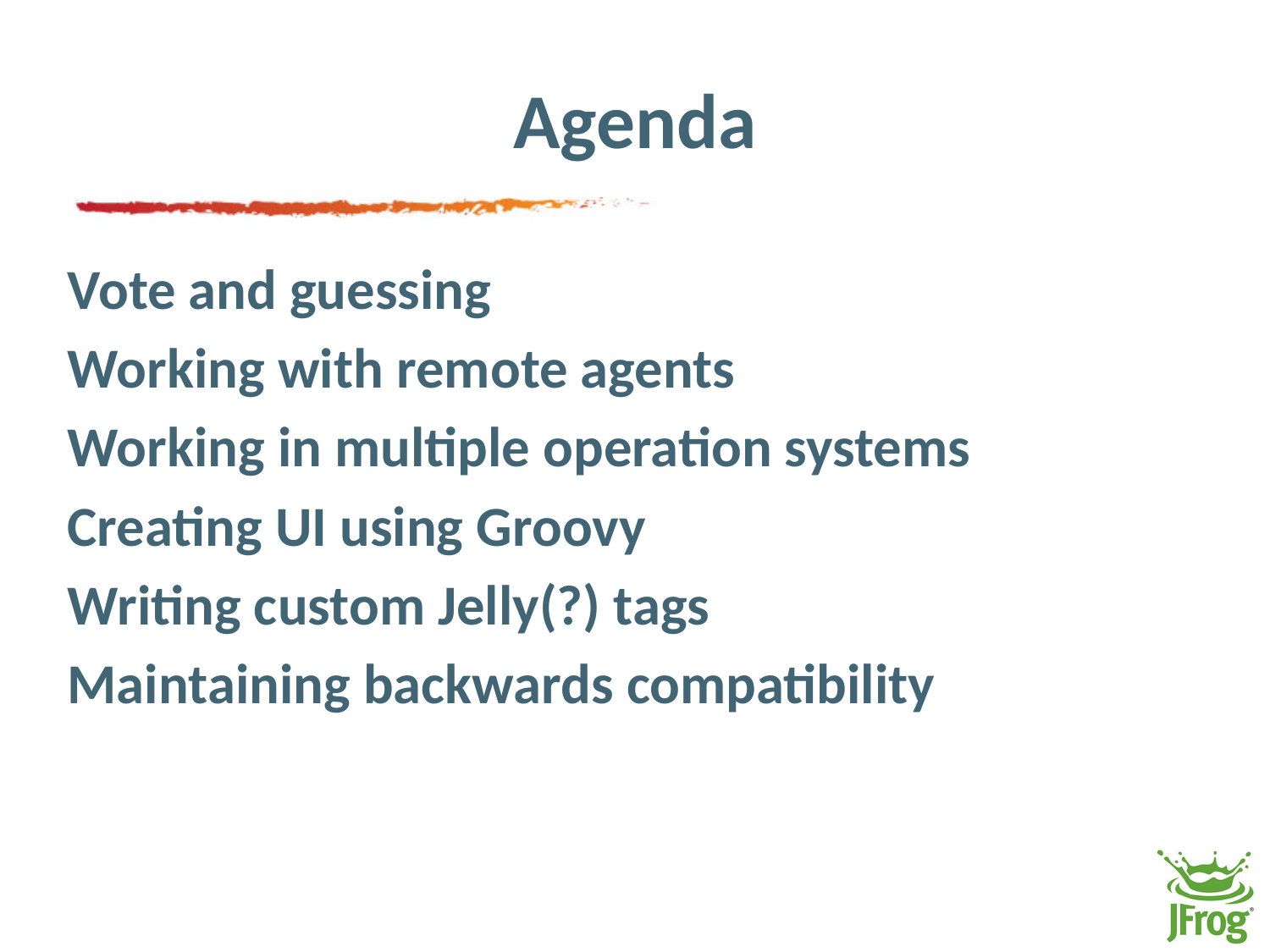

# Agenda
Vote and guessing
Working with remote agents
Working in multiple operation systems
Creating UI using Groovy
Writing custom Jelly(?) tags
Maintaining backwards compatibility